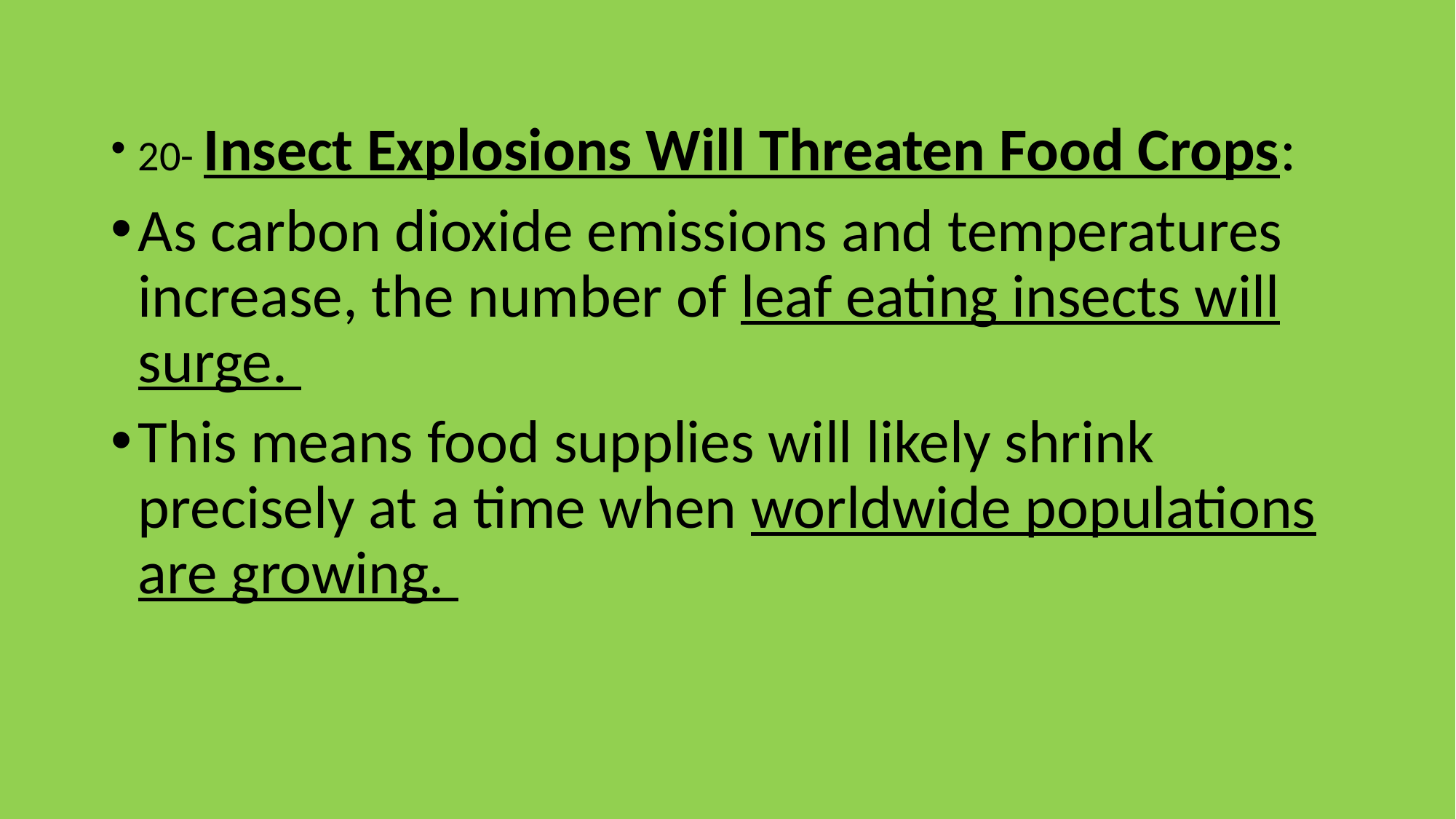

20- Insect Explosions Will Threaten Food Crops:
As carbon dioxide emissions and temperatures  increase, the number of leaf eating insects will surge.
This means food supplies will likely shrink precisely at a time when worldwide populations are growing.